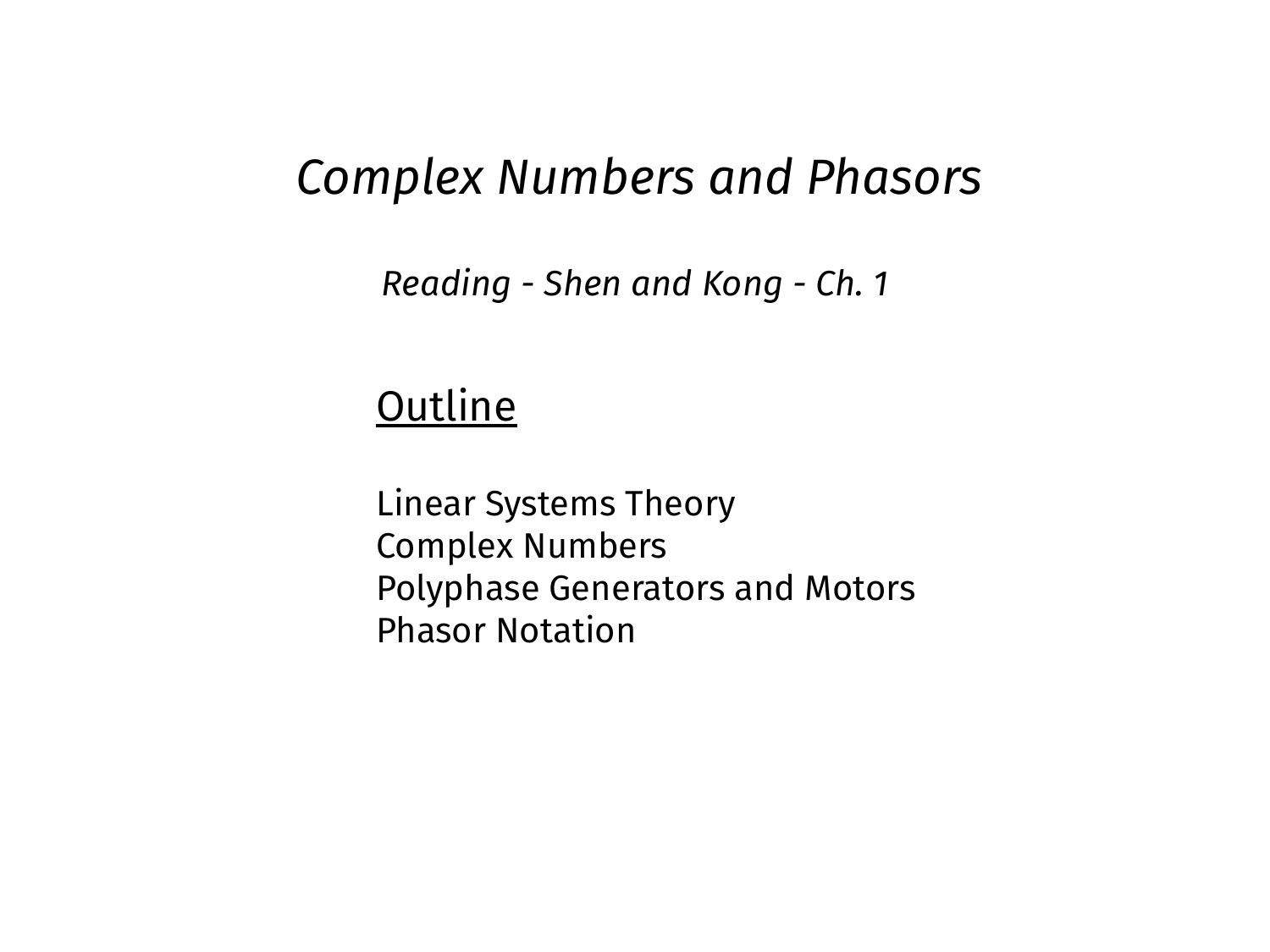

Complex Numbers and Phasors
Reading - Shen and Kong - Ch. 1
Outline

Linear Systems Theory
Complex Numbers
Polyphase Generators and Motors
Phasor Notation